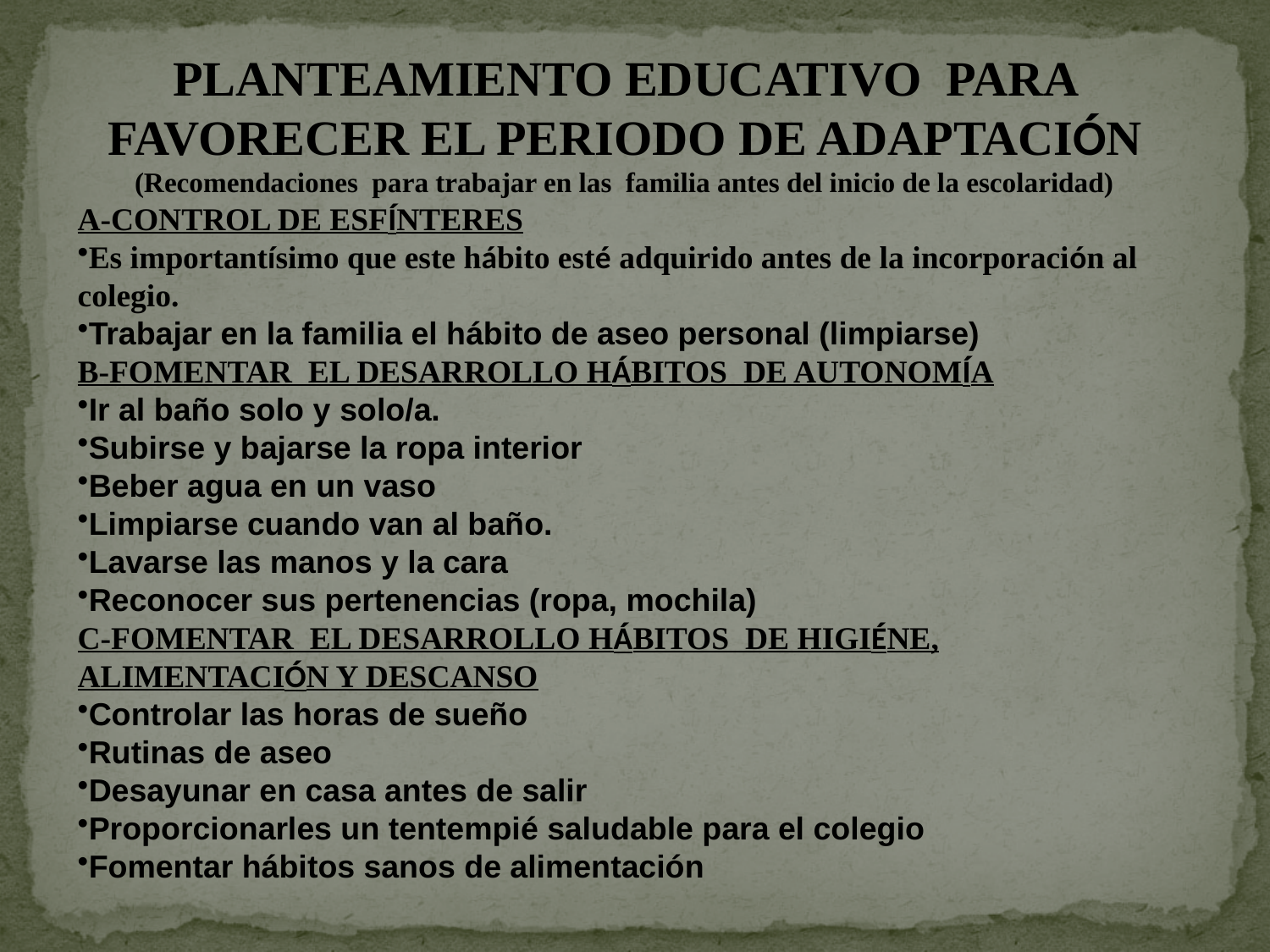

PLANTEAMIENTO EDUCATIVO  PARA FAVORECER EL PERIODO DE ADAPTACIÓN
(Recomendaciones  para trabajar en las  familia antes del inicio de la escolaridad)
A-CONTROL DE ESFÍNTERES
Es importantísimo que este hábito esté adquirido antes de la incorporación al colegio.
Trabajar en la familia el hábito de aseo personal (limpiarse)
B-FOMENTAR  EL DESARROLLO HÁBITOS  DE AUTONOMÍA
Ir al baño solo y solo/a.
Subirse y bajarse la ropa interior
Beber agua en un vaso
Limpiarse cuando van al baño.
Lavarse las manos y la cara
Reconocer sus pertenencias (ropa, mochila)
C-FOMENTAR  EL DESARROLLO HÁBITOS  DE HIGIÉNE, ALIMENTACIÓN Y DESCANSO
Controlar las horas de sueño
Rutinas de aseo
Desayunar en casa antes de salir
Proporcionarles un tentempié saludable para el colegio
Fomentar hábitos sanos de alimentación